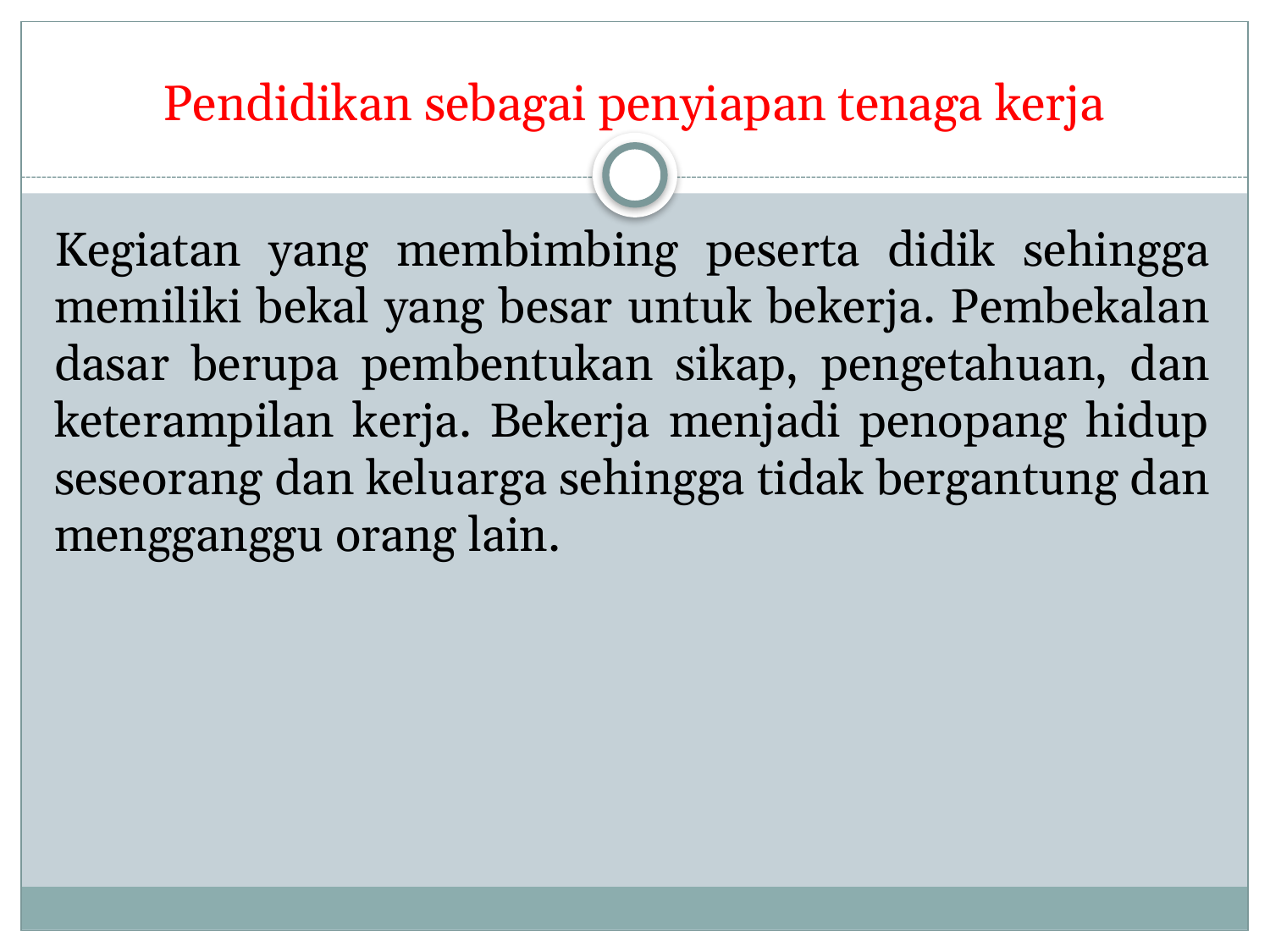

# Pendidikan sebagai penyiapan tenaga kerja
Kegiatan yang membimbing peserta didik sehingga memiliki bekal yang besar untuk bekerja. Pembekalan dasar berupa pembentukan sikap, pengetahuan, dan keterampilan kerja. Bekerja menjadi penopang hidup seseorang dan keluarga sehingga tidak bergantung dan mengganggu orang lain.